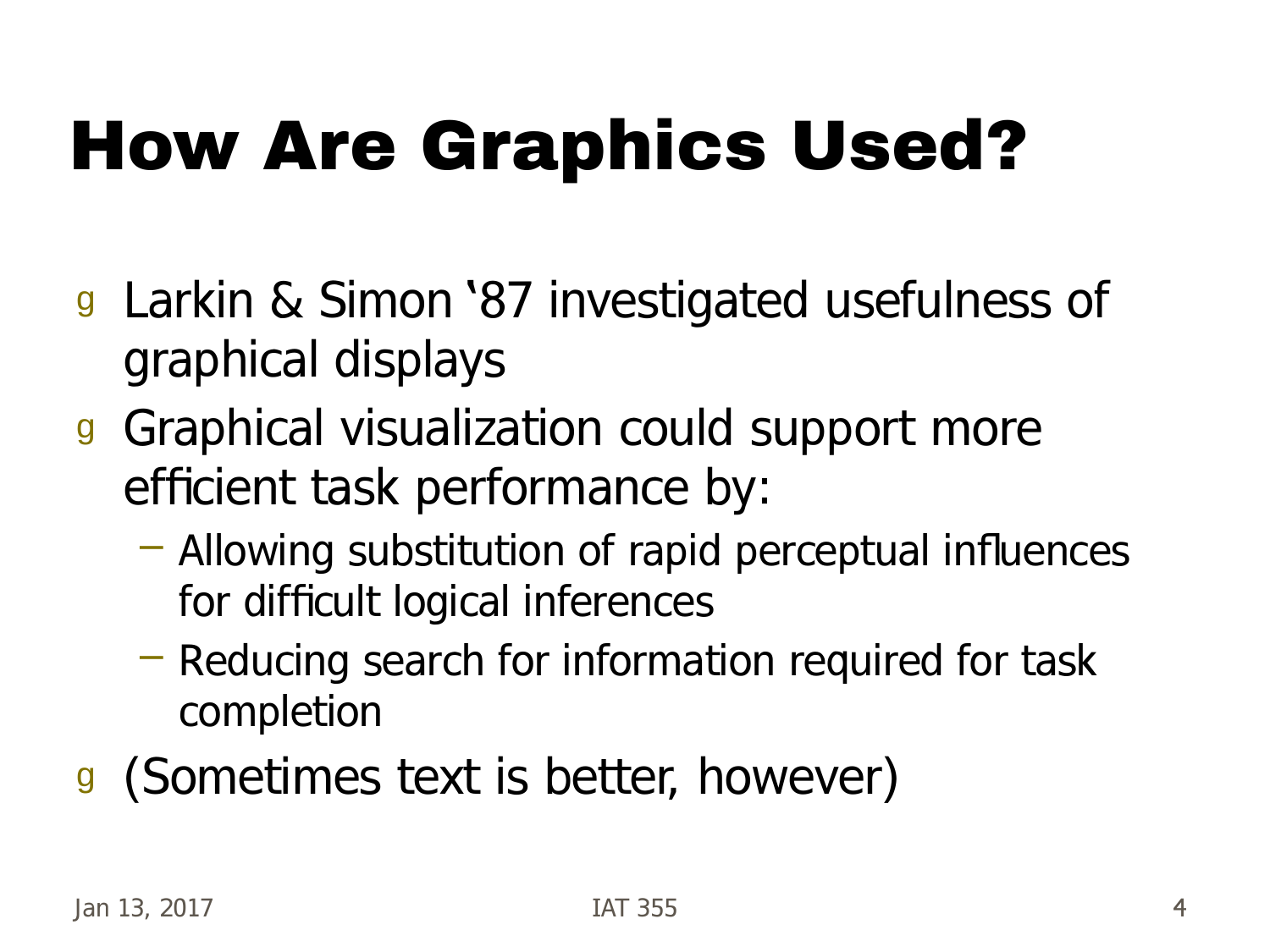

# How Are Graphics Used?
Larkin & Simon ‘87 investigated usefulness of graphical displays
Graphical visualization could support more efficient task performance by:
Allowing substitution of rapid perceptual influences for difficult logical inferences
Reducing search for information required for task completion
(Sometimes text is better, however)

Jan 13, 2017
IAT 355
4